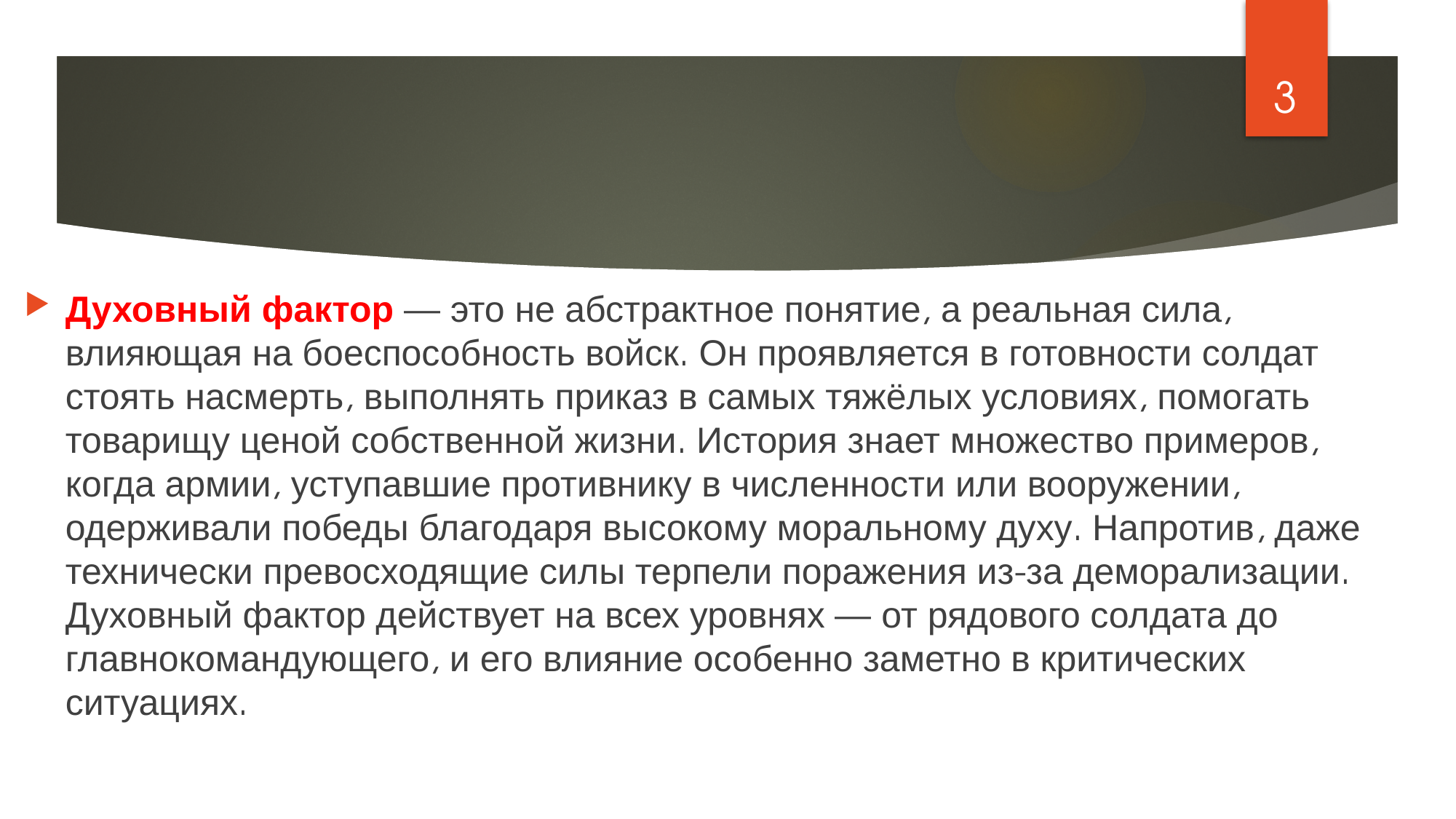

3
#
Духовный фактор — это не абстрактное понятие, а реальная сила, влияющая на боеспособность войск. Он проявляется в готовности солдат стоять насмерть, выполнять приказ в самых тяжёлых условиях, помогать товарищу ценой собственной жизни. История знает множество примеров, когда армии, уступавшие противнику в численности или вооружении, одерживали победы благодаря высокому моральному духу. Напротив, даже технически превосходящие силы терпели поражения из-за деморализации. Духовный фактор действует на всех уровнях — от рядового солдата до главнокомандующего, и его влияние особенно заметно в критических ситуациях.